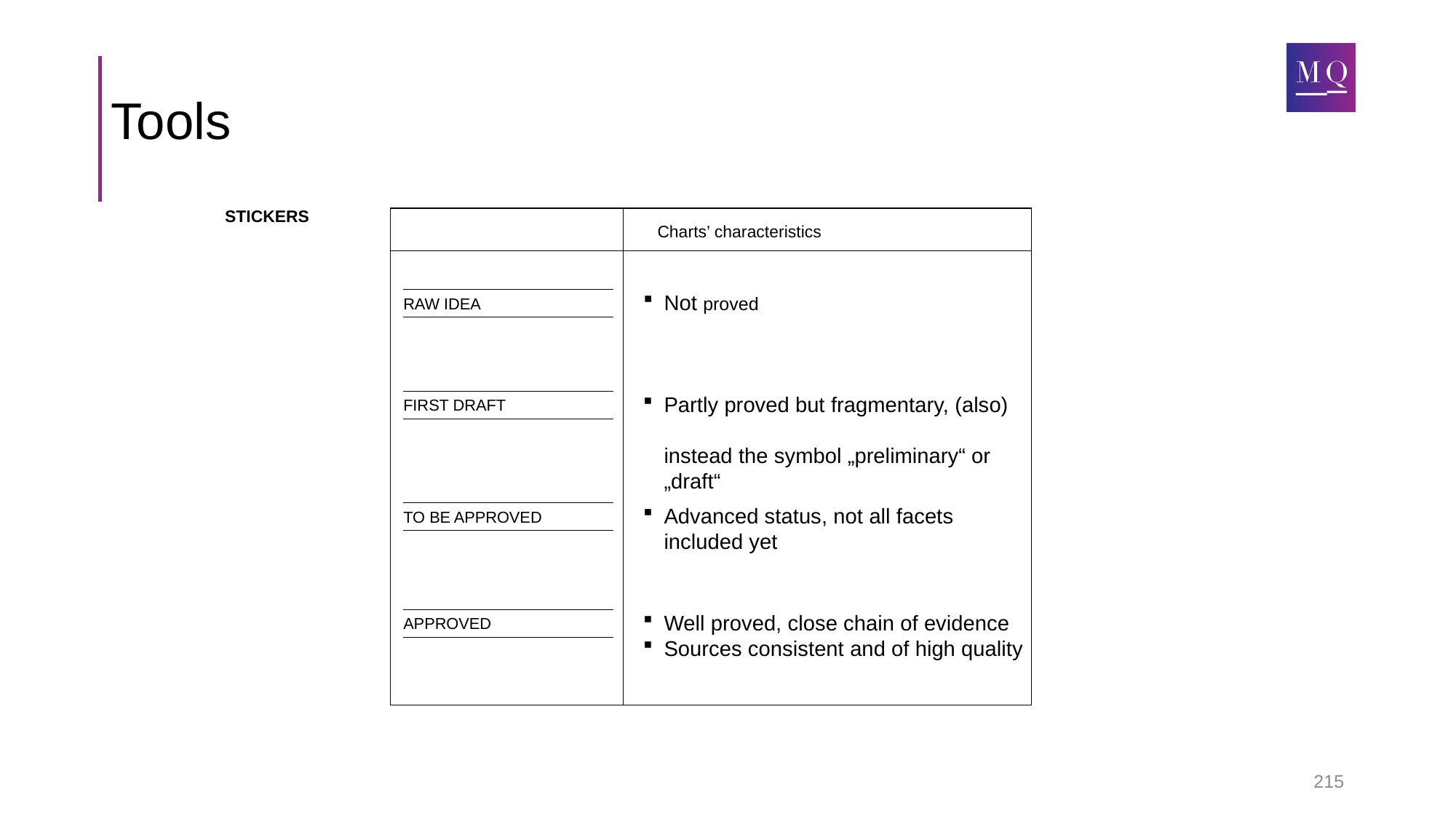

# Tools
STICKERS

Symbol

RAW IDEA
FIRST DRAFT
TO BE APPROVED
APPROVED

Charts’ characteristics

Not proved
Partly proved but fragmentary, (also)
instead the symbol „preliminary“ or „draft“
Advanced status, not all facets included yet
Well proved, close chain of evidence
Sources consistent and of high quality
215